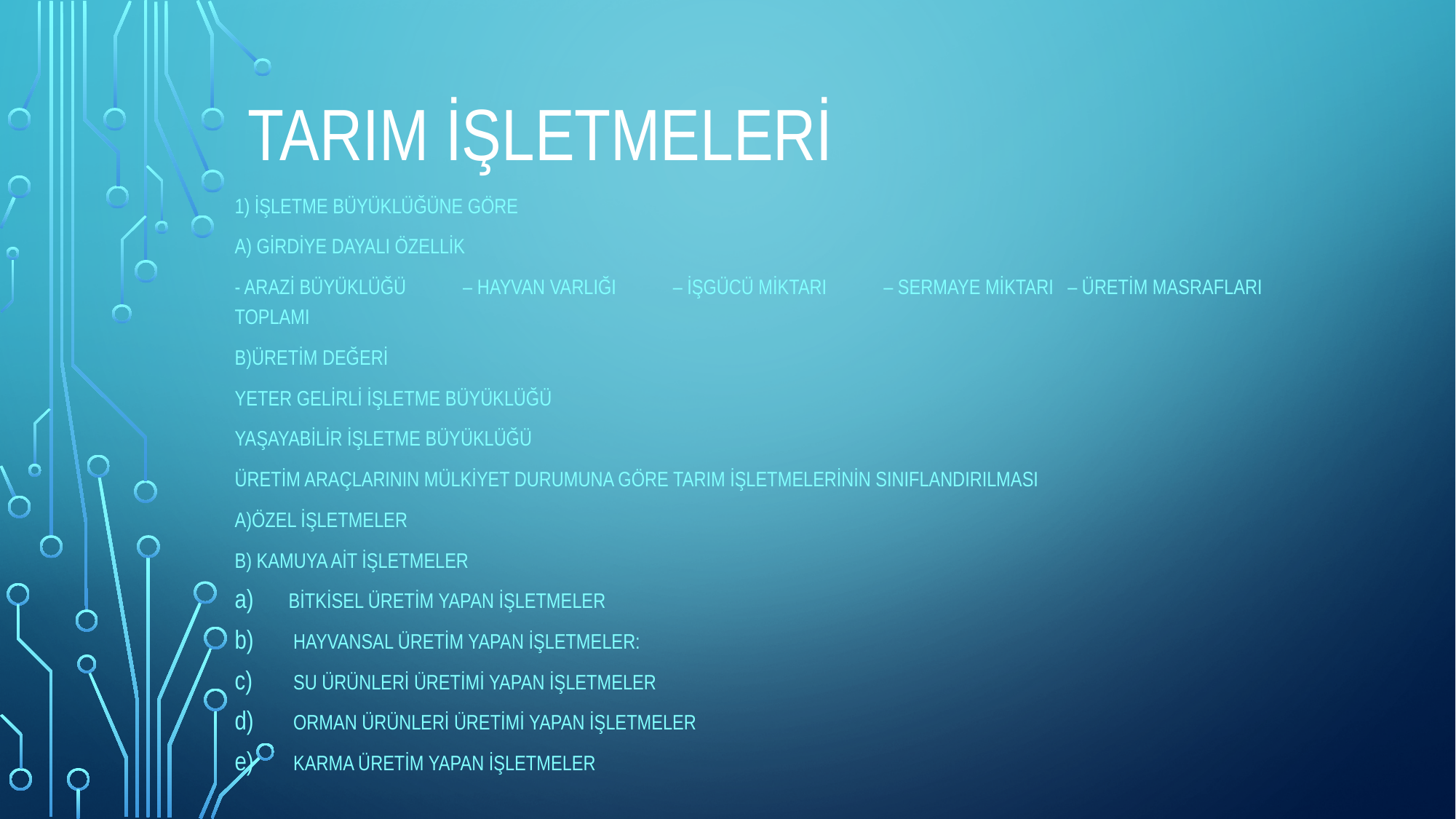

# Tarım İşletmeleri
1) İşletme Büyüklüğüne Göre
A) Girdiye Dayalı Özellik
- Arazi büyüklüğü            – Hayvan varlığı            – İşgücü miktarı            – Sermaye miktarı   – Üretim masrafları toplamı
B)Üretim Değeri
Yeter Gelirli İşletme Büyüklüğü
Yaşayabilir İşletme Büyüklüğü
Üretim araçlarının mülkiyet durumuna göre tarım İşletmelerinin sınıflandırılması
A)Özel işletmeler
b) Kamuya Ait işletmeler
Bitkisel Üretim Yapan işletmeler
 Hayvansal Üretim Yapan işletmeler:
 Su Ürünleri Üretimi Yapan işletmeler
 Orman Ürünleri Üretimi Yapan işletmeler
 Karma Üretim Yapan işletmeler